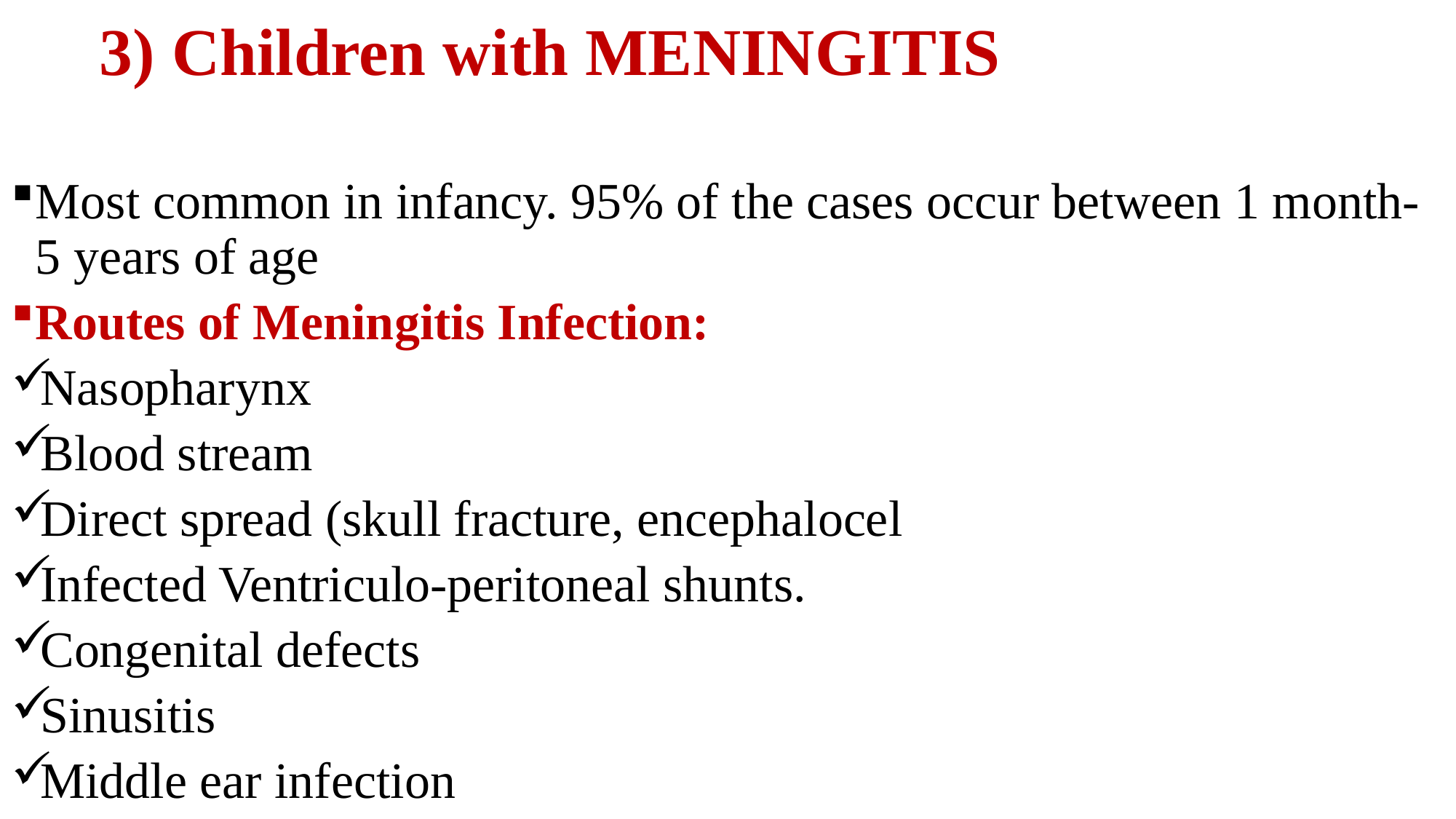

# 3) Children with MENINGITIS
Most common in infancy. 95% of the cases occur between 1 month- 5 years of age
Routes of Meningitis Infection:
Nasopharynx
Blood stream
Direct spread (skull fracture, encephalocel
Infected Ventriculo-peritoneal shunts.
Congenital defects
Sinusitis
Middle ear infection